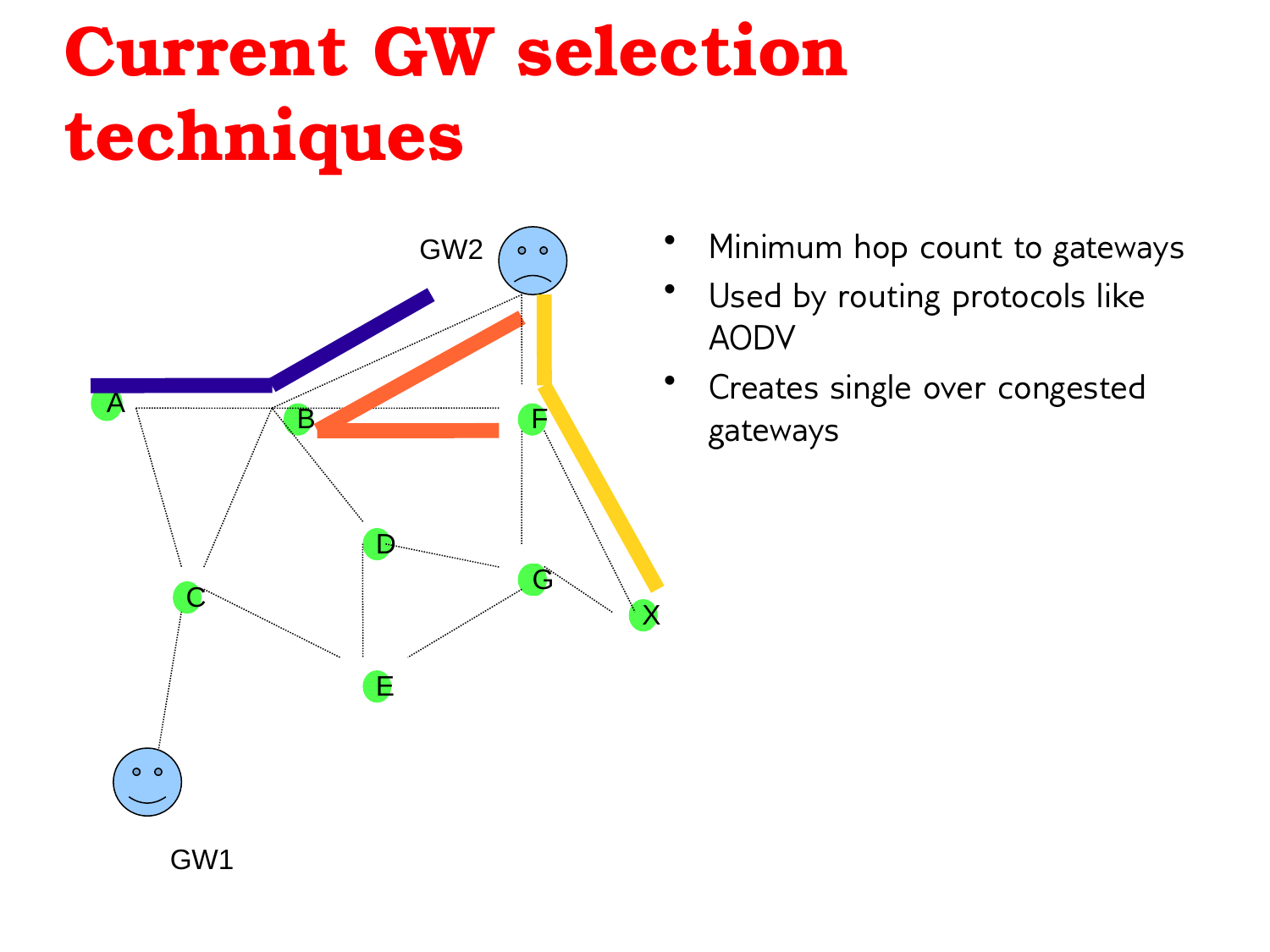

Current GW selection techniques
Minimum hop count to gateways
Used by routing protocols like AODV
Creates single over congested gateways

GW2

A

B
F

D

G

C

X

E

GW1